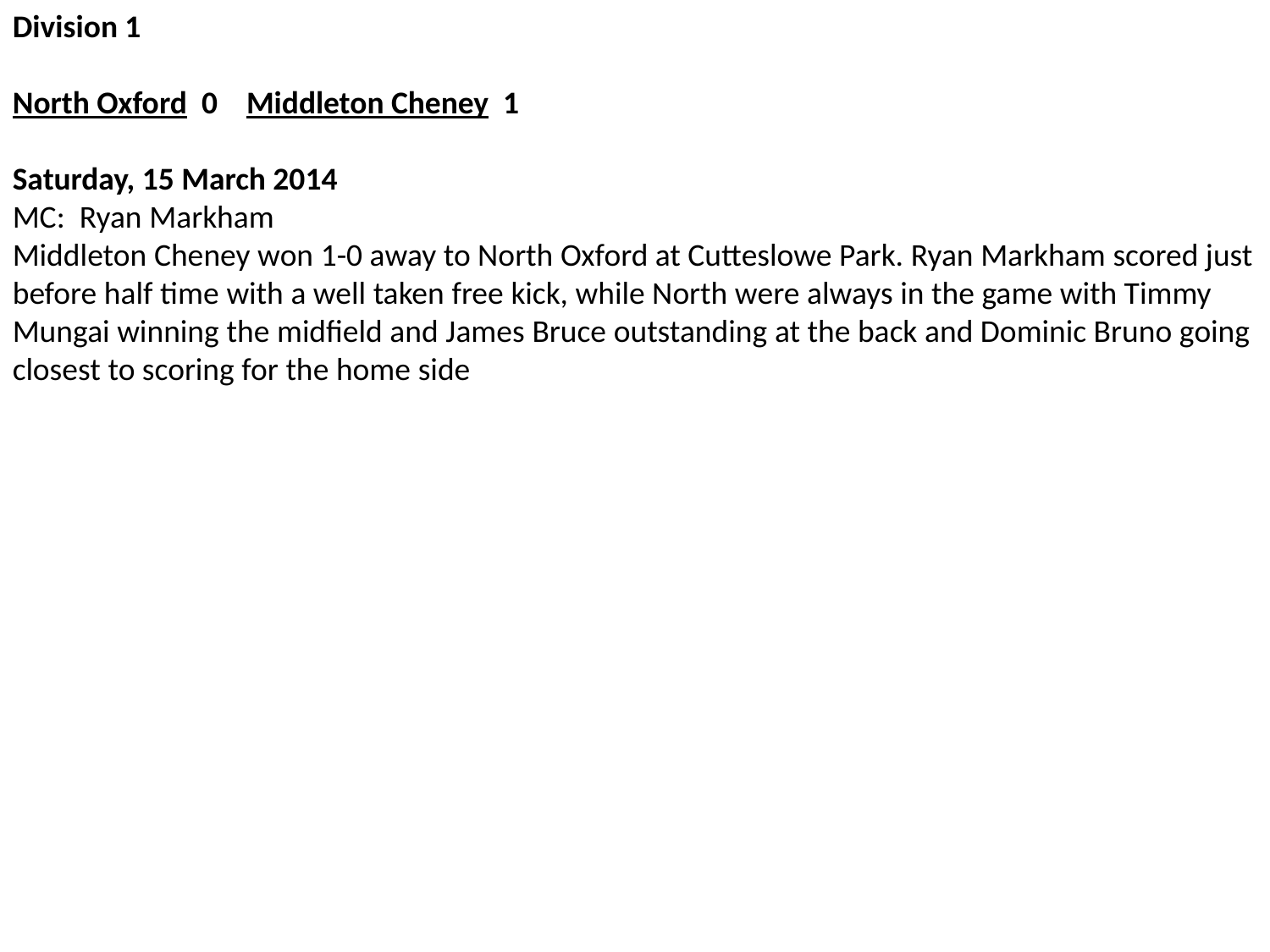

Division 1
North Oxford  0    Middleton Cheney  1
Saturday, 15 March 2014
MC:  Ryan Markham
Middleton Cheney won 1-0 away to North Oxford at Cutteslowe Park. Ryan Markham scored just before half time with a well taken free kick, while North were always in the game with Timmy Mungai winning the midfield and James Bruce outstanding at the back and Dominic Bruno going closest to scoring for the home side